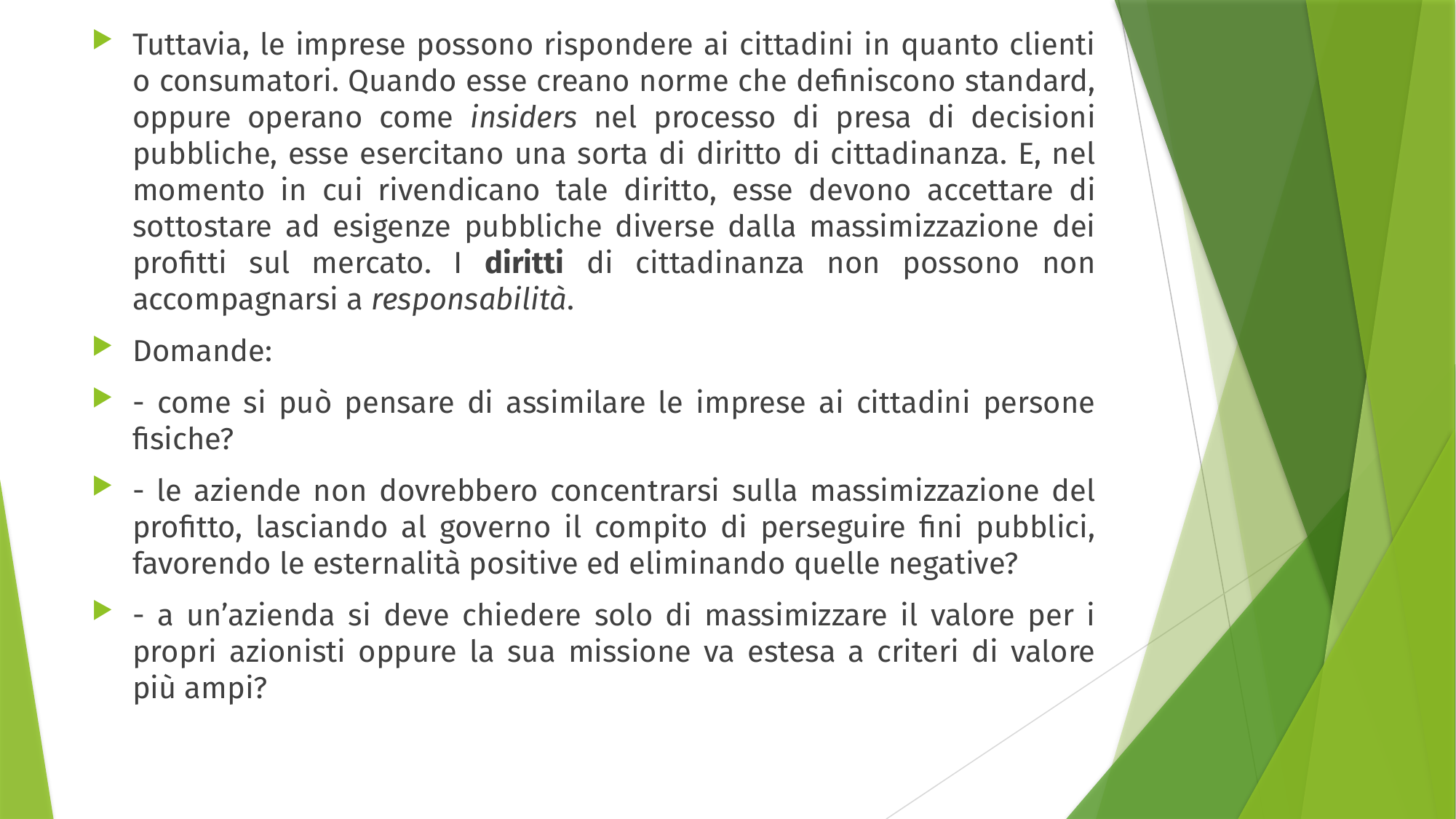

Tuttavia, le imprese possono rispondere ai cittadini in quanto clienti o consumatori. Quando esse creano norme che definiscono standard, oppure operano come insiders nel processo di presa di decisioni pubbliche, esse esercitano una sorta di diritto di cittadinanza. E, nel momento in cui rivendicano tale diritto, esse devono accettare di sottostare ad esigenze pubbliche diverse dalla massimizzazione dei profitti sul mercato. I diritti di cittadinanza non possono non accompagnarsi a responsabilità.
Domande:
- come si può pensare di assimilare le imprese ai cittadini persone fisiche?
- le aziende non dovrebbero concentrarsi sulla massimizzazione del profitto, lasciando al governo il compito di perseguire fini pubblici, favorendo le esternalità positive ed eliminando quelle negative?
- a un’azienda si deve chiedere solo di massimizzare il valore per i propri azionisti oppure la sua missione va estesa a criteri di valore più ampi?

#